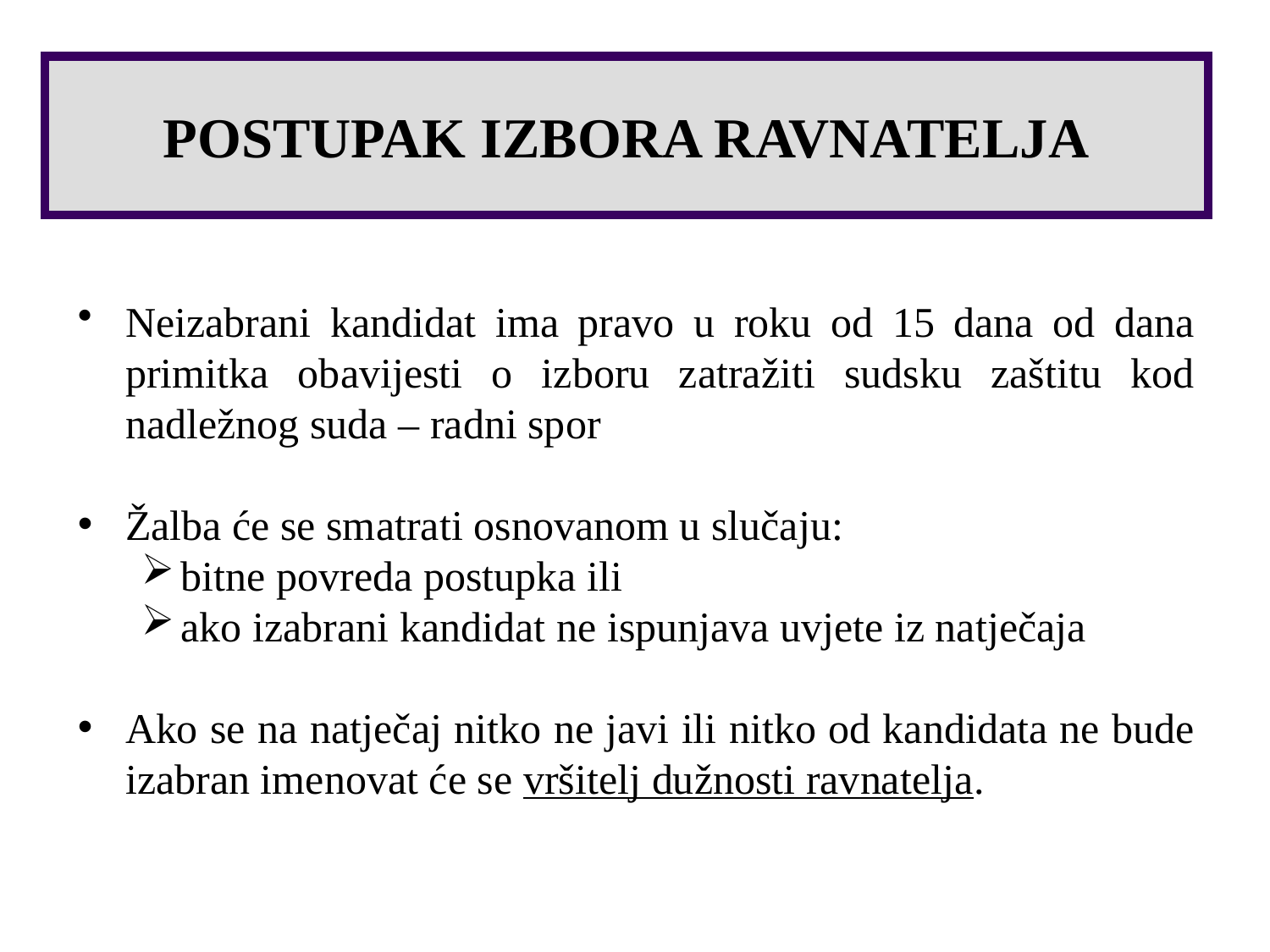

POSTUPAK IZBORA RAVNATELJA

Neizabrani kandidat ima pravo u roku od 15 dana od dana primitka obavijesti o izboru zatražiti sudsku zaštitu kod nadležnog suda – radni spor

Žalba će se smatrati osnovanom u slučaju:
bitne povreda postupka ili
ako izabrani kandidat ne ispunjava uvjete iz natječaja

Ako se na natječaj nitko ne javi ili nitko od kandidata ne bude izabran imenovat će se vršitelj dužnosti ravnatelja.